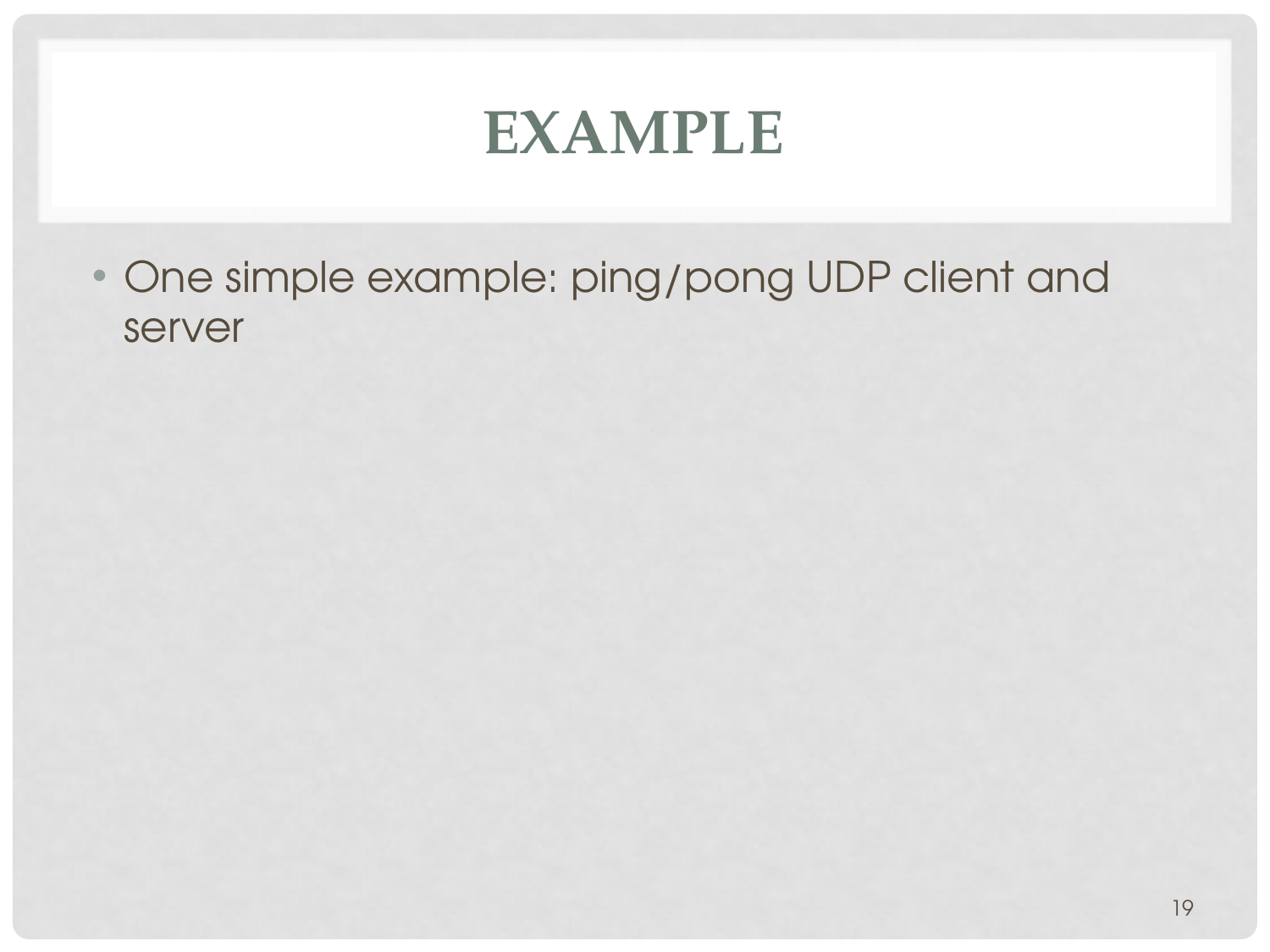

# example
One simple example: ping/pong UDP client and server
19